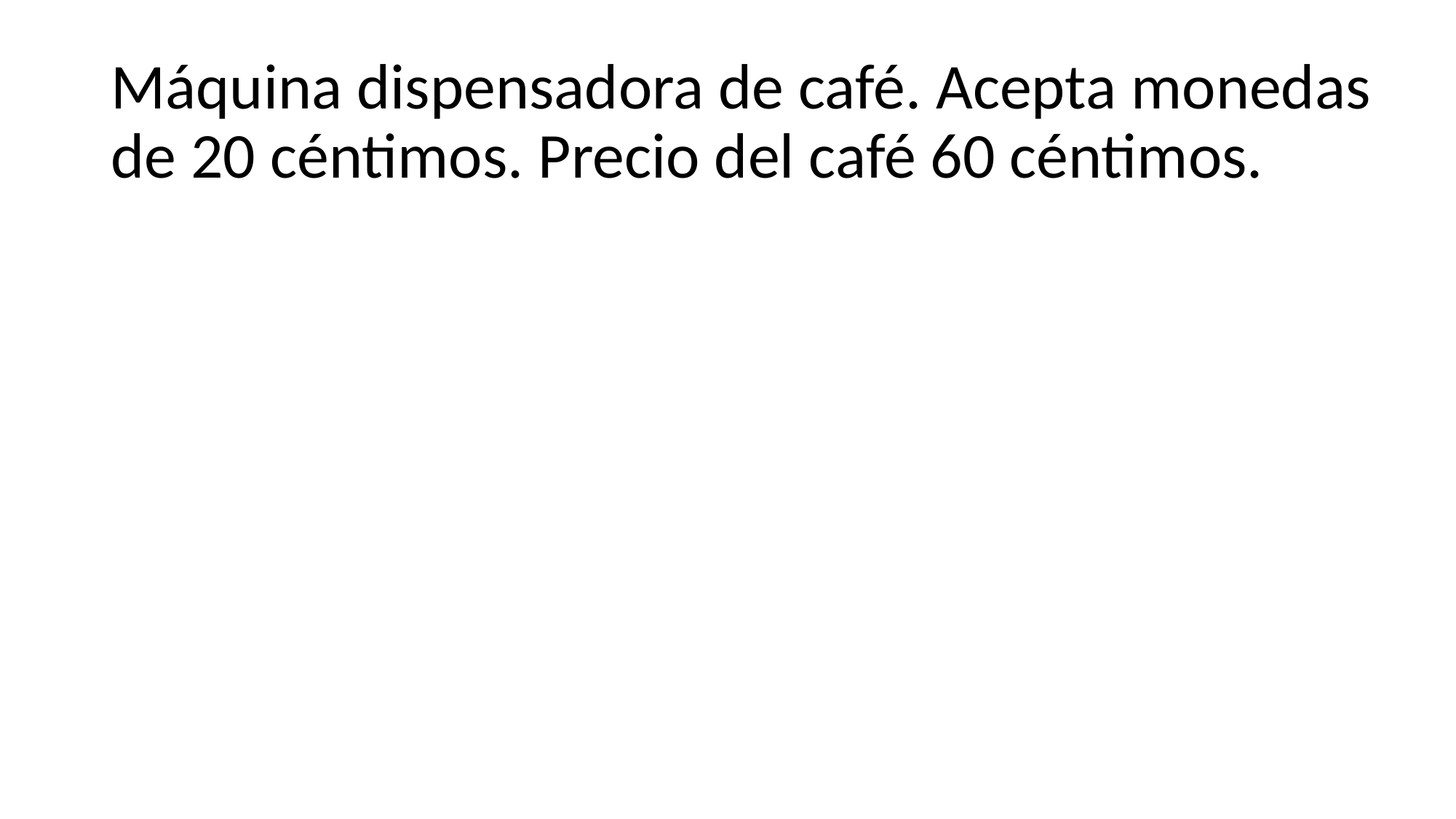

# Máquina dispensadora de café. Acepta monedas de 20 céntimos. Precio del café 60 céntimos.